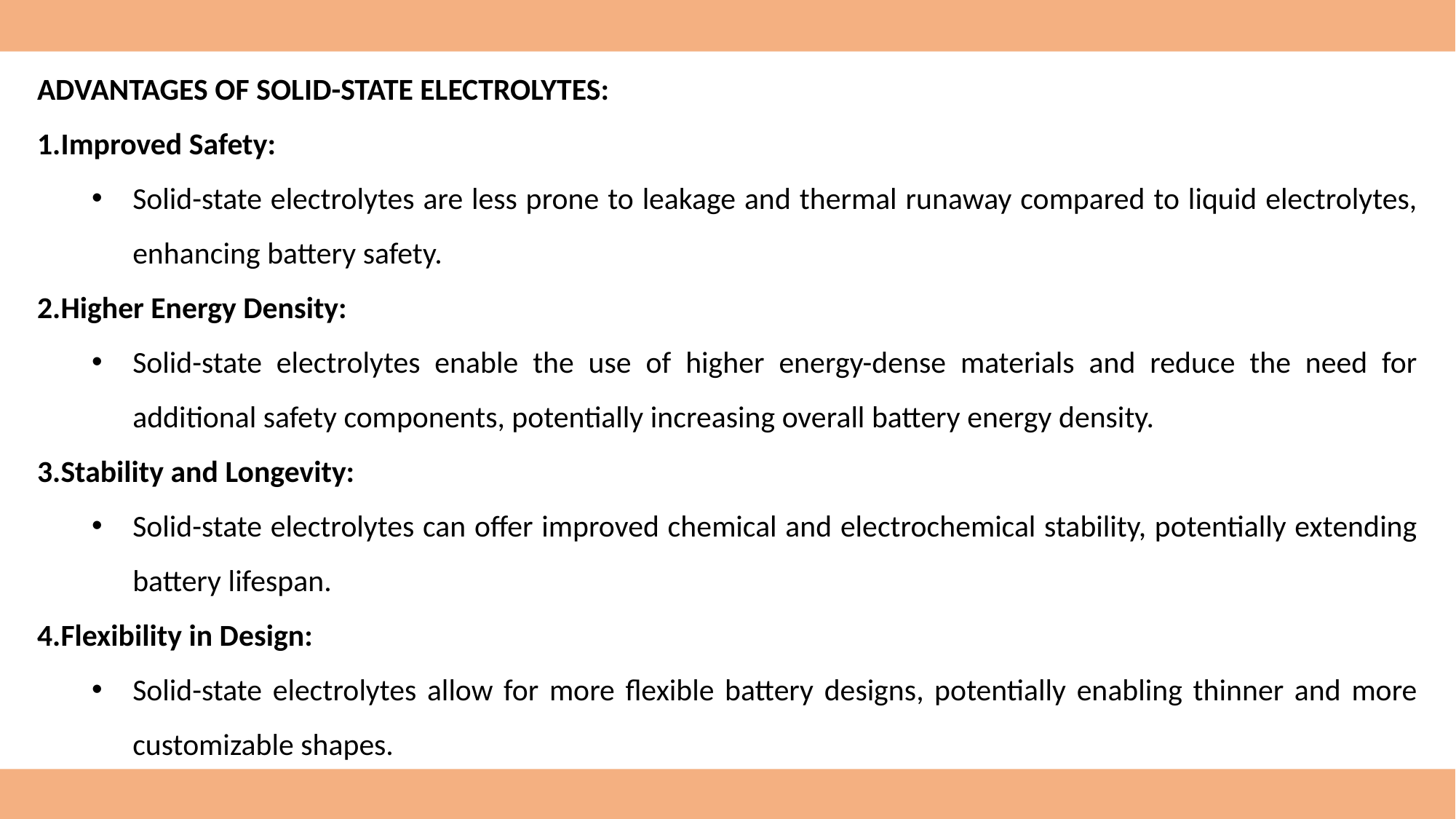

ADVANTAGES OF SOLID-STATE ELECTROLYTES:
Improved Safety:
Solid-state electrolytes are less prone to leakage and thermal runaway compared to liquid electrolytes, enhancing battery safety.
Higher Energy Density:
Solid-state electrolytes enable the use of higher energy-dense materials and reduce the need for additional safety components, potentially increasing overall battery energy density.
Stability and Longevity:
Solid-state electrolytes can offer improved chemical and electrochemical stability, potentially extending battery lifespan.
Flexibility in Design:
Solid-state electrolytes allow for more flexible battery designs, potentially enabling thinner and more customizable shapes.